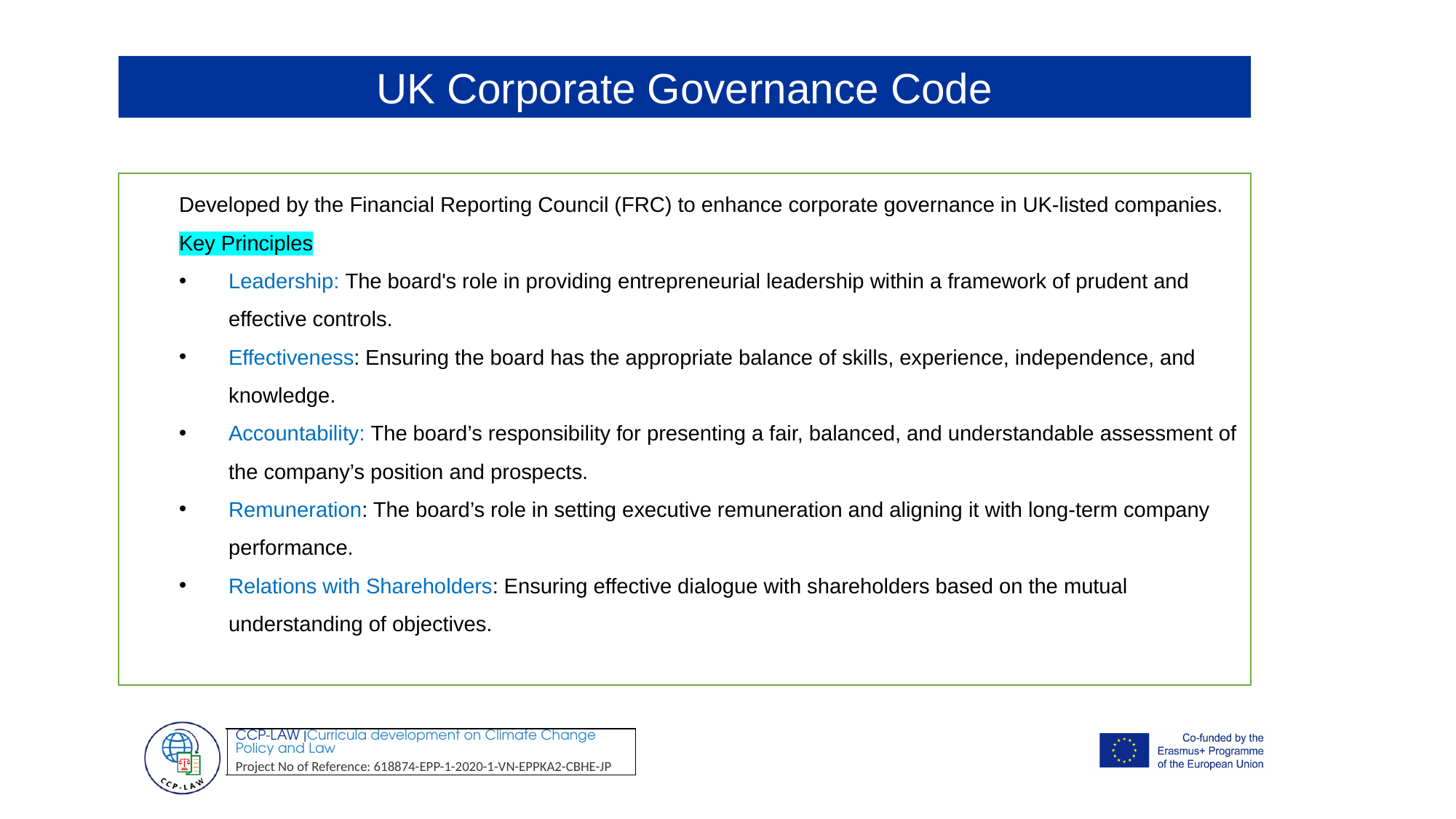

UK Corporate Governance Code
Developed by the Financial Reporting Council (FRC) to enhance corporate governance in UK-listed companies.
Key Principles
Leadership: The board's role in providing entrepreneurial leadership within a framework of prudent and effective controls.
Effectiveness: Ensuring the board has the appropriate balance of skills, experience, independence, and knowledge.
Accountability: The board’s responsibility for presenting a fair, balanced, and understandable assessment of the company’s position and prospects.
Remuneration: The board’s role in setting executive remuneration and aligning it with long-term company performance.
Relations with Shareholders: Ensuring effective dialogue with shareholders based on the mutual understanding of objectives.